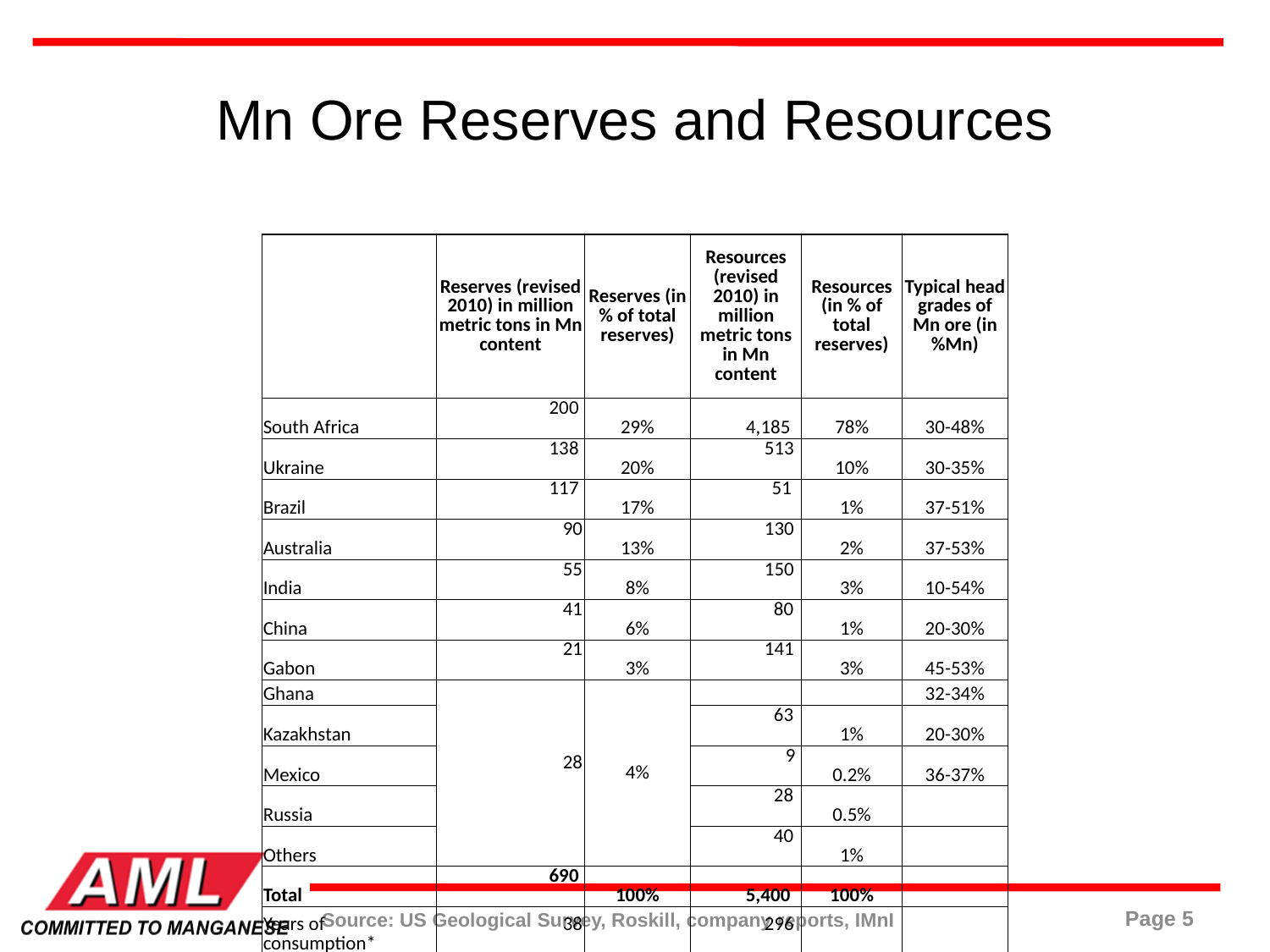

# Mn Ore Reserves and Resources
|  | Reserves (revised 2010) in million metric tons in Mn content | Reserves (in % of total reserves) | Resources (revised 2010) in million metric tons in Mn content | Resources (in % of total reserves) | Typical head grades of Mn ore (in %Mn) |
| --- | --- | --- | --- | --- | --- |
| South Africa | 200 | 29% | 4,185 | 78% | 30-48% |
| Ukraine | 138 | 20% | 513 | 10% | 30-35% |
| Brazil | 117 | 17% | 51 | 1% | 37-51% |
| Australia | 90 | 13% | 130 | 2% | 37-53% |
| India | 55 | 8% | 150 | 3% | 10-54% |
| China | 41 | 6% | 80 | 1% | 20-30% |
| Gabon | 21 | 3% | 141 | 3% | 45-53% |
| Ghana | 28 | 4% |  |  | 32-34% |
| Kazakhstan |  |  | 63 | 1% | 20-30% |
| Mexico |  |  | 9 | 0.2% | 36-37% |
| Russia |  |  | 28 | 0.5% |  |
| Others |  |  | 40 | 1% |  |
| Total | 690 | 100% | 5,400 | 100% |  |
| Years of consumption\* | 38 |  | 296 |  |  |
Page 5
Source: US Geological Survey, Roskill, company reports, IMnI